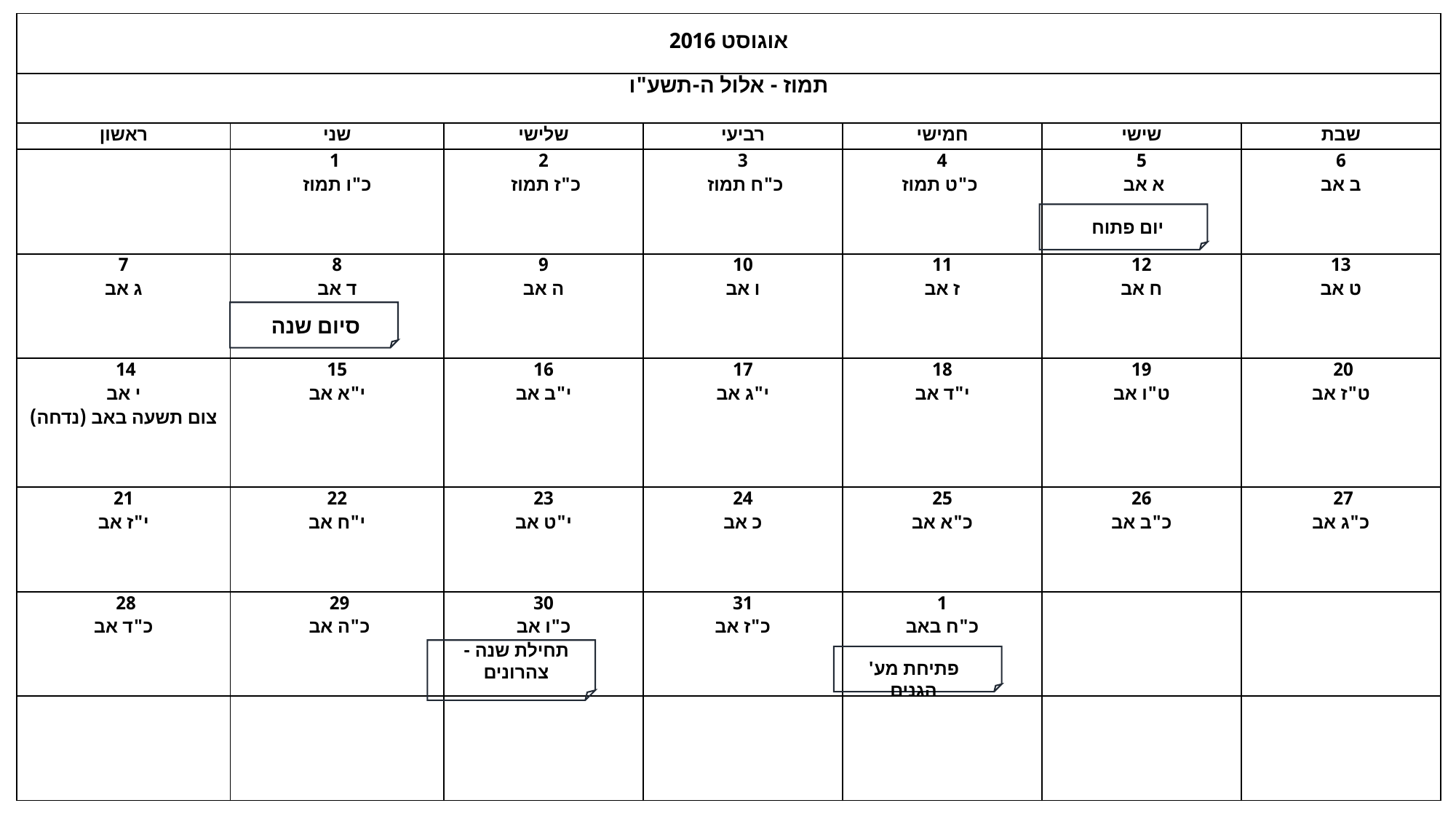

| אוגוסט 2016 |  |  |  |  |  |  |
| --- | --- | --- | --- | --- | --- | --- |
| תמוז - אלול ה-תשע"ו |  |  |  |  |  |  |
| ראשון | שני | שלישי | רביעי | חמישי | שישי | שבת |
|  | 1 כ"ו תמוז | 2 כ"ז תמוז | 3 כ"ח תמוז | 4  כ"ט תמוז | 5 א אב | 6 ב אב |
| 7 ג אב | 8 ד אב | 9 ה אב | 10 ו אב | 11 ז אב | 12 ח אב | 13 ט אב |
| 14 י אב צום תשעה באב (נדחה) | 15 י"א אב | 16 י"ב אב | 17 י"ג אב | 18 י"ד אב | 19 ט"ו אב | 20 ט"ז אב |
| 21 י"ז אב | 22 י"ח אב | 23 י"ט אב | 24 כ אב | 25 כ"א אב | 26 כ"ב אב | 27 כ"ג אב |
| 28 כ"ד אב | 29 כ"ה אב | 30 כ"ו אב | 31 כ"ז אב | 1 כ"ח באב |  |  |
|  |  |  |  |  |  |  |

יום פתוח

סיום שנה
תחילת שנה - צהרונים

פתיחת מע' הגנים